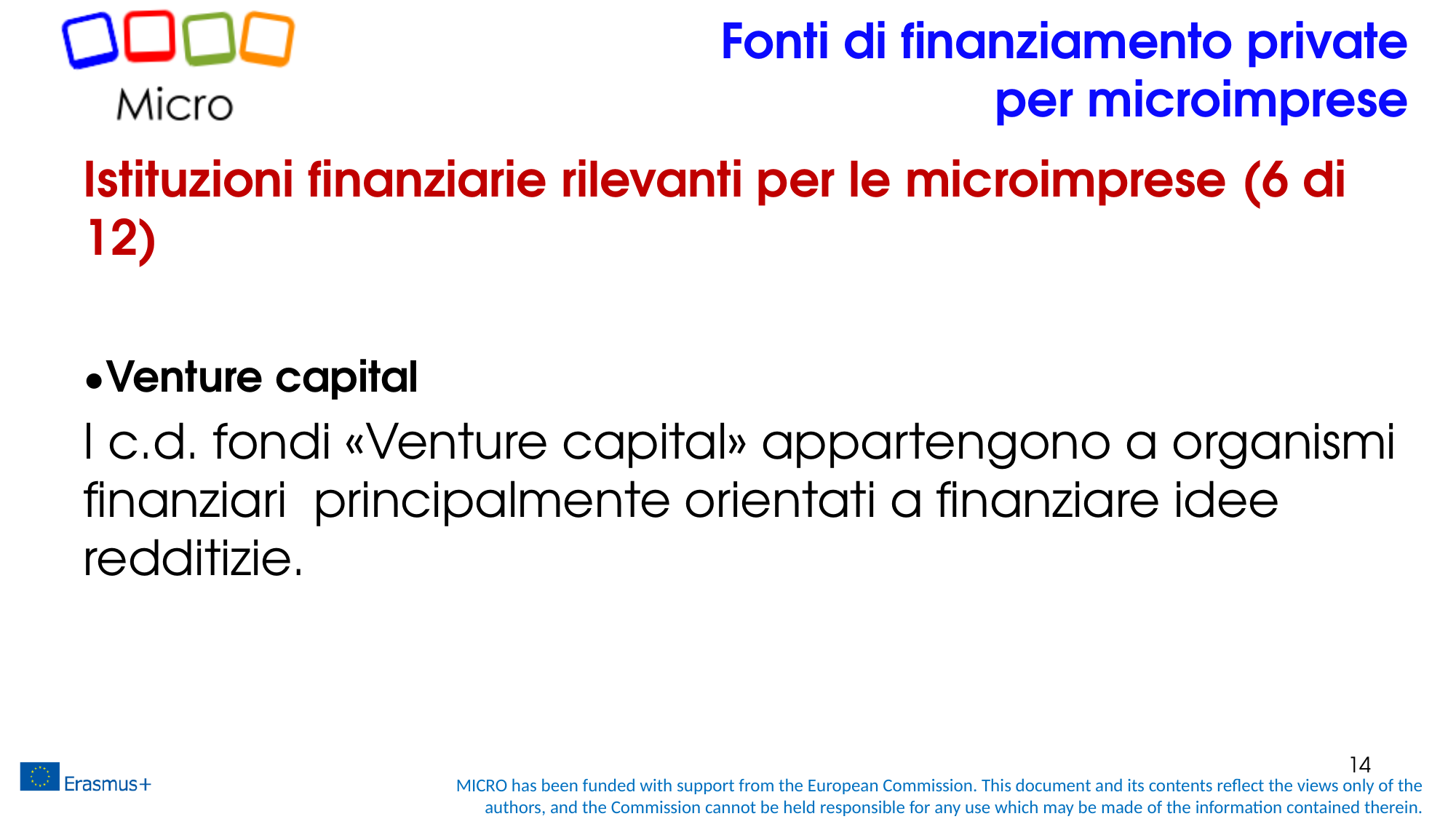

# Fonti di finanziamento private per microimprese
Istituzioni finanziarie rilevanti per le microimprese (6 di 12)

•Venture capital
I c.d. fondi «Venture capital» appartengono a organismi finanziari  principalmente orientati a finanziare idee redditizie.

14